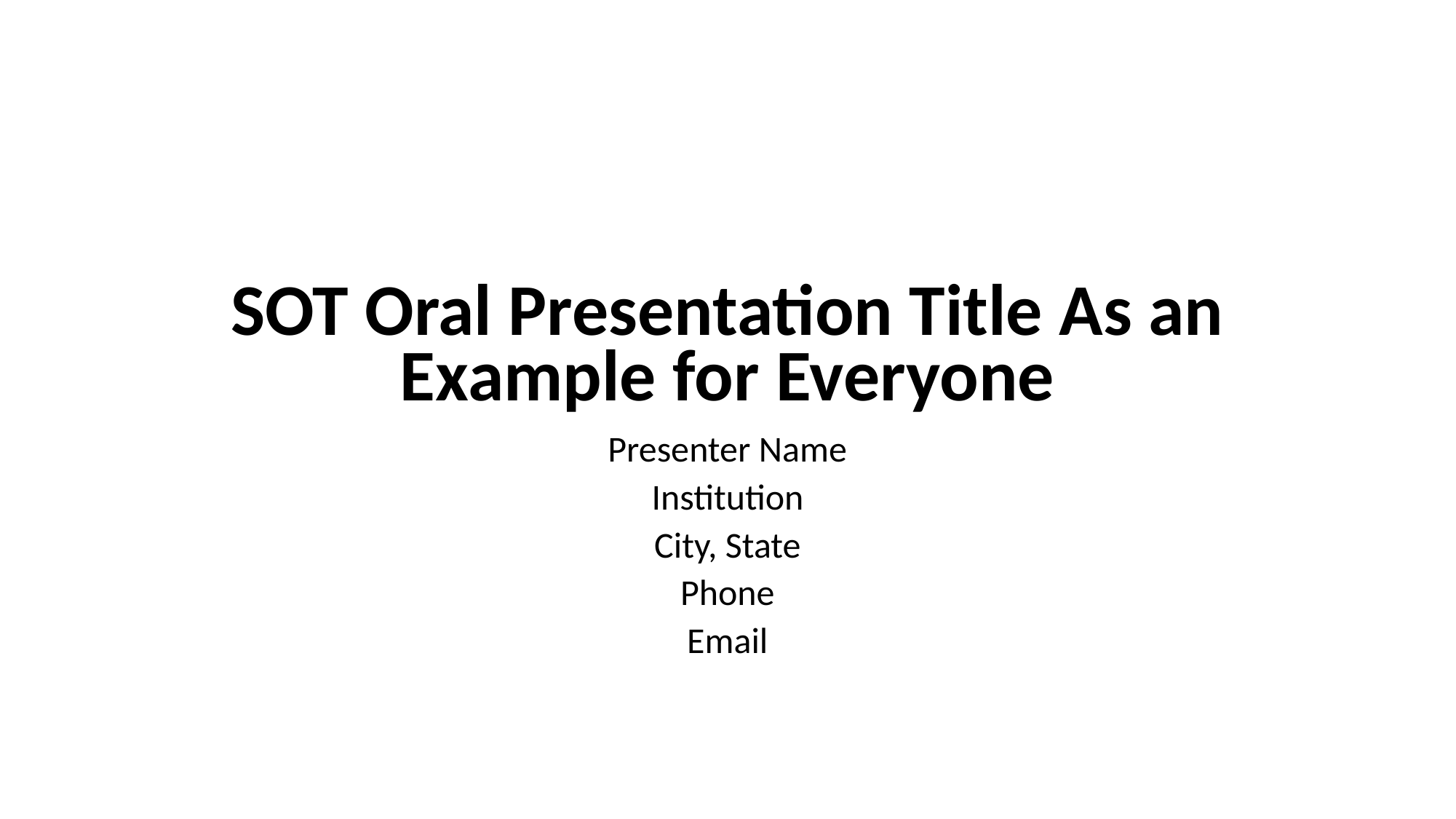

# SOT Oral Presentation Title As an Example for Everyone
Presenter Name
Institution
City, State
Phone
Email